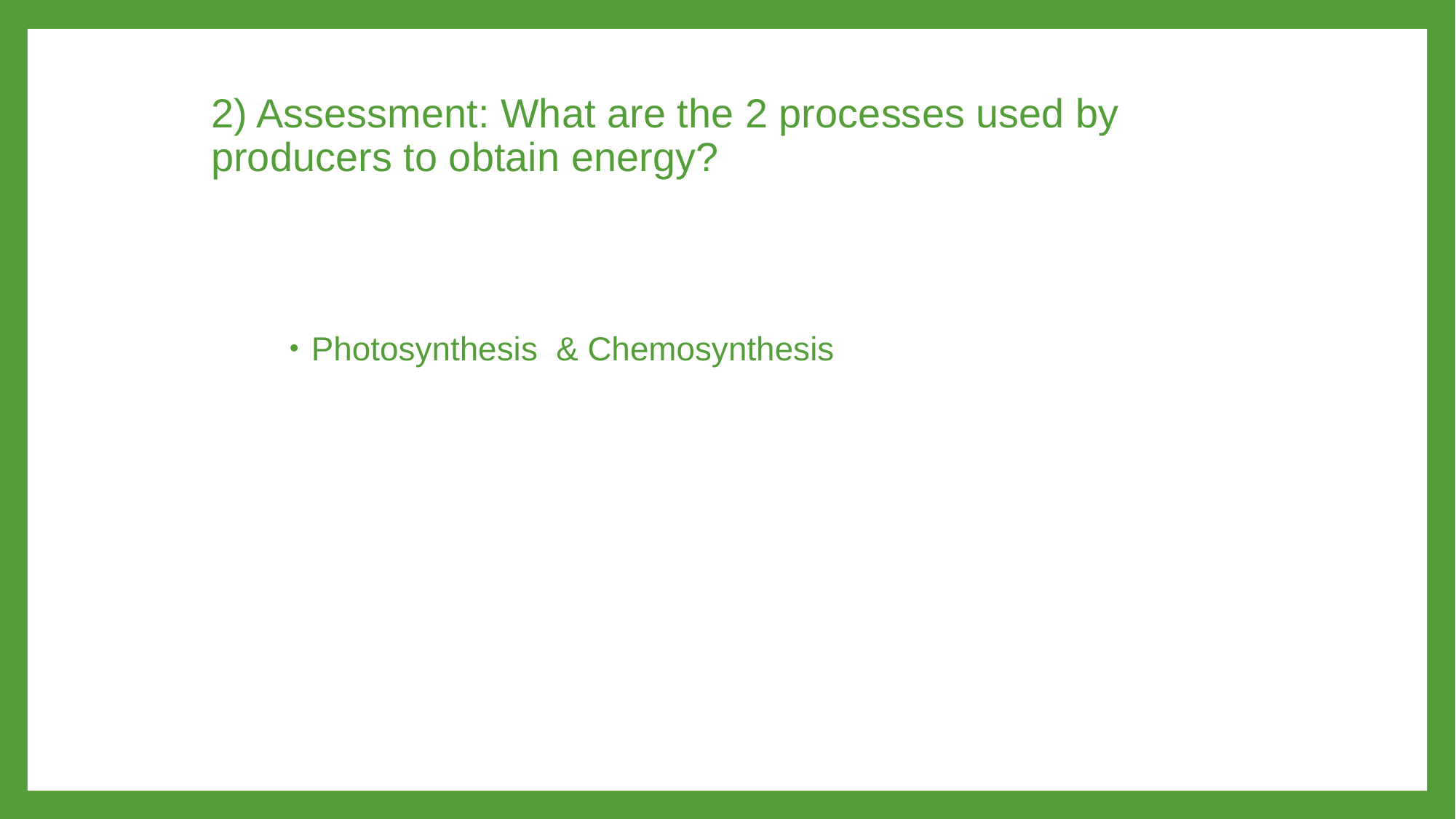

# 2) Assessment: What are the 2 processes used by producers to obtain energy?
Photosynthesis  & Chemosynthesis